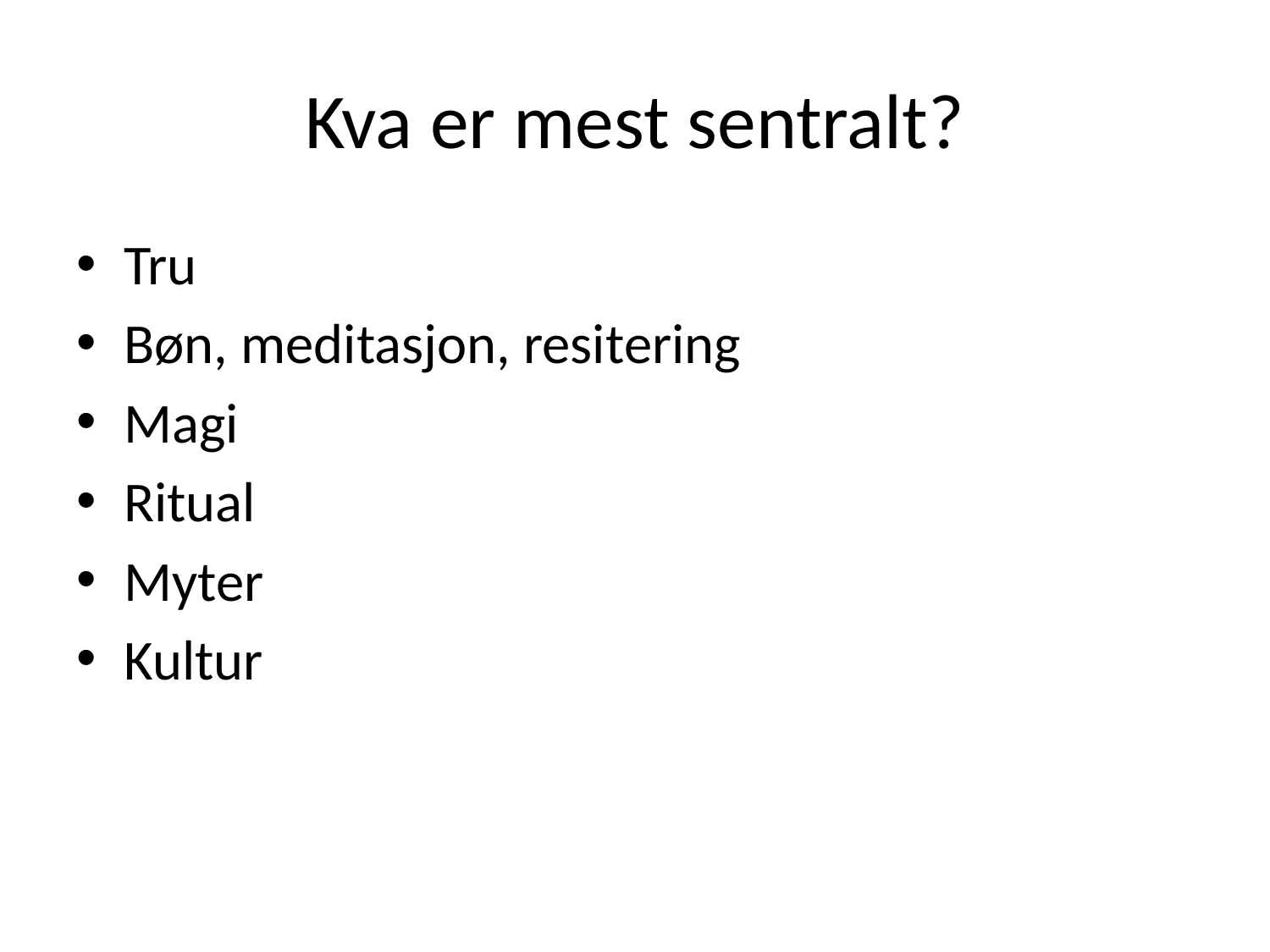

# Kva er mest sentralt?
Tru
Bøn, meditasjon, resitering
Magi
Ritual
Myter
Kultur